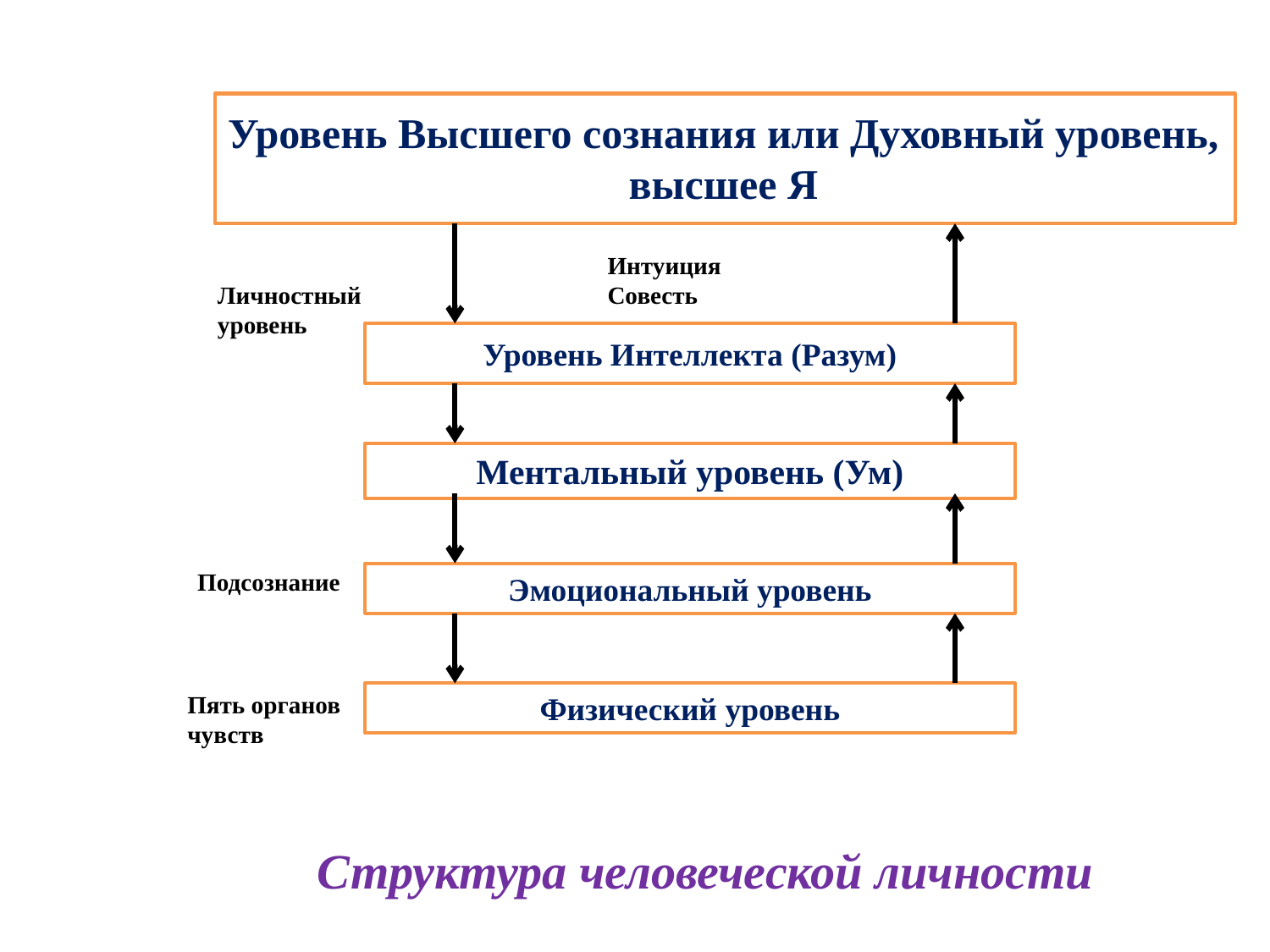

# Уровень Высшего сознания или Духовный уровень, высшее Я

Интуиция
Совесть
Личностный уровень
Уровень Интеллекта (Разум)
Ментальный уровень (Ум)
Подсознание
Эмоциональный уровень
Пять органов чувств
Физический уровень
Структура человеческой личности